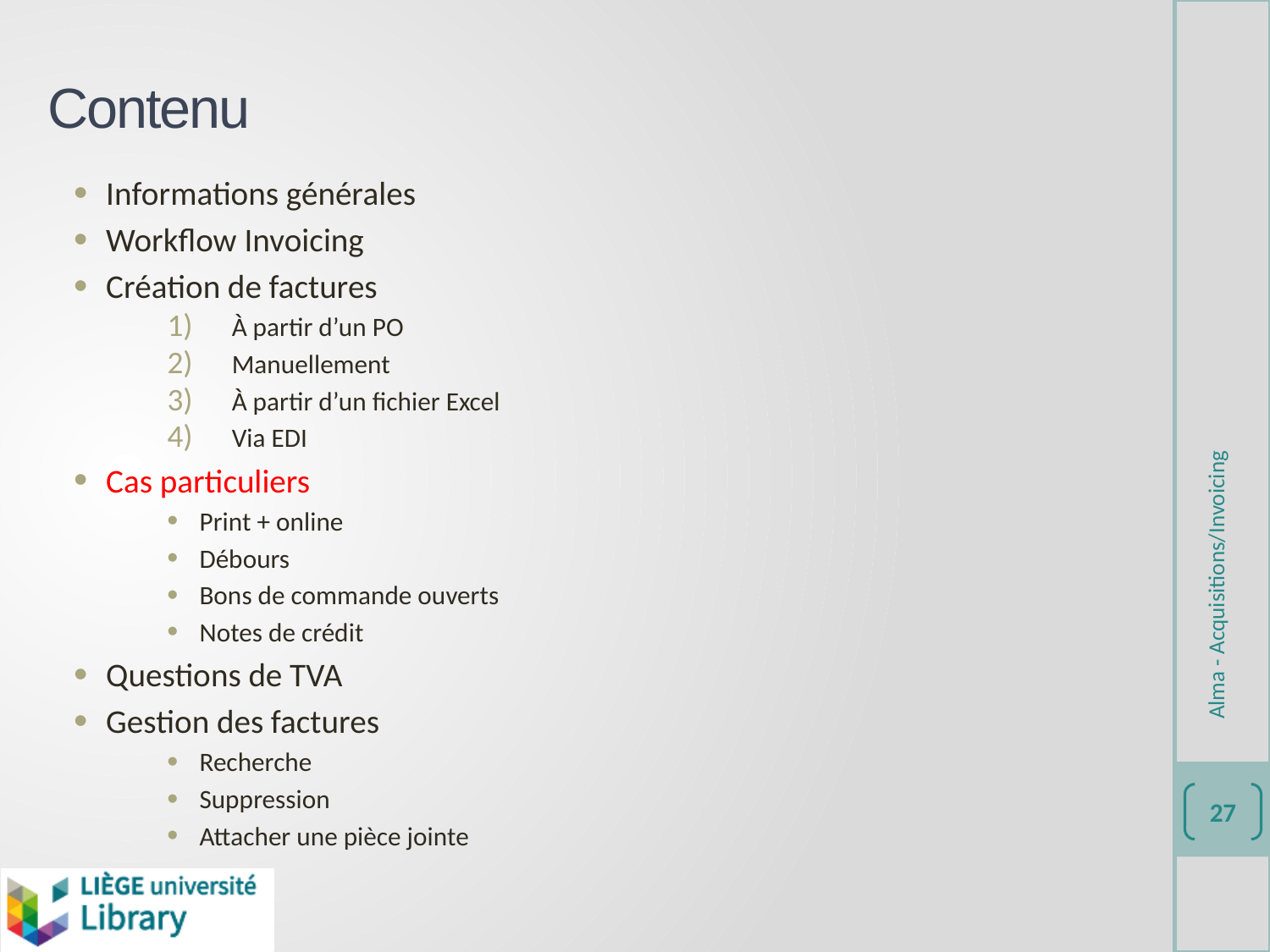

# Contenu
Informations générales
Workflow Invoicing
Création de factures
À partir d’un PO
Manuellement
À partir d’un fichier Excel
Via EDI
Cas particuliers
Print + online
Débours
Bons de commande ouverts
Notes de crédit
Questions de TVA
Gestion des factures
Recherche
Suppression
Attacher une pièce jointe
Alma - Acquisitions/Invoicing
27